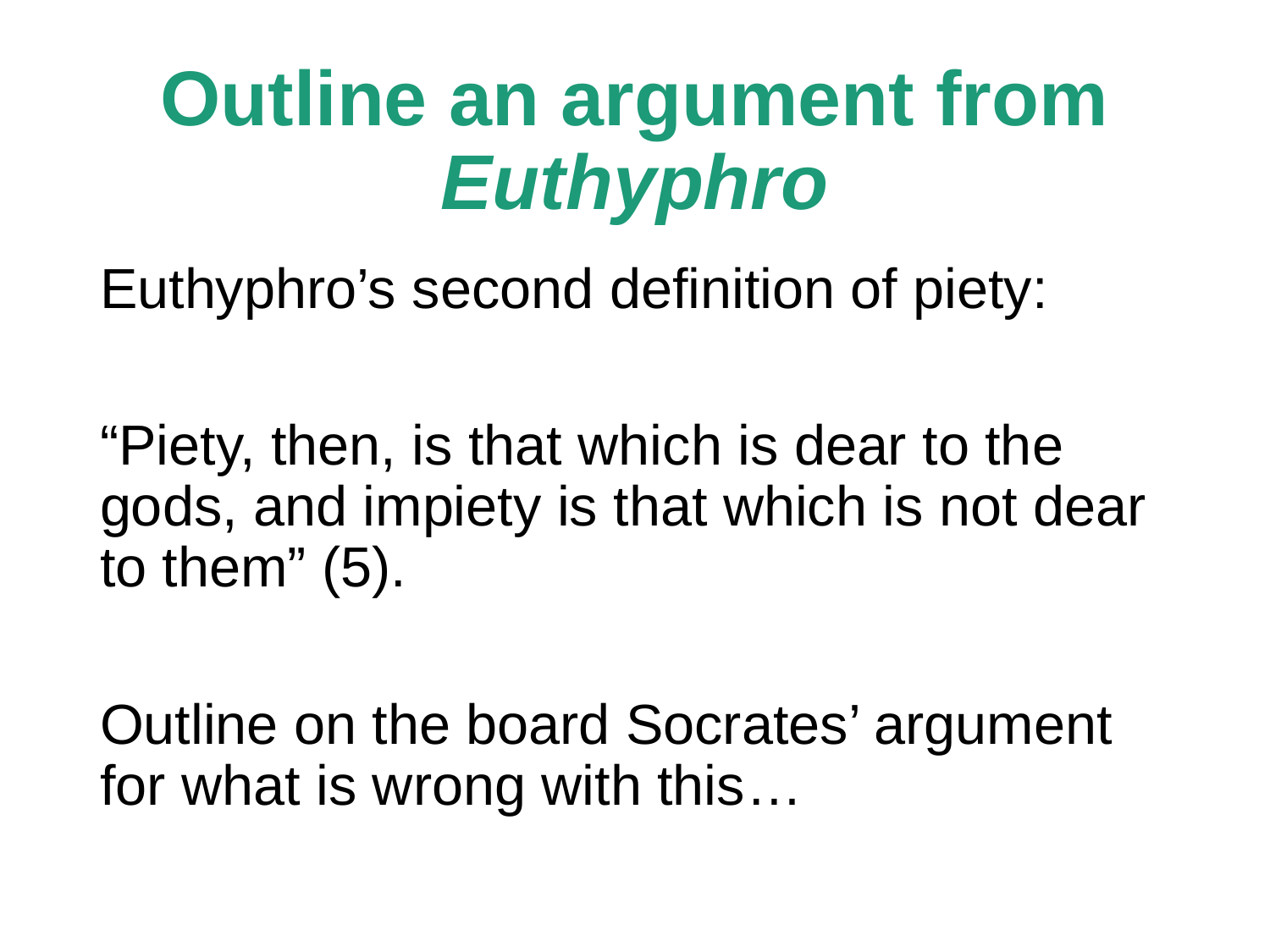

# Outline an argument from Euthyphro
Euthyphro’s second definition of piety:

“Piety, then, is that which is dear to the gods, and impiety is that which is not dear to them” (5).

Outline on the board Socrates’ argument for what is wrong with this…